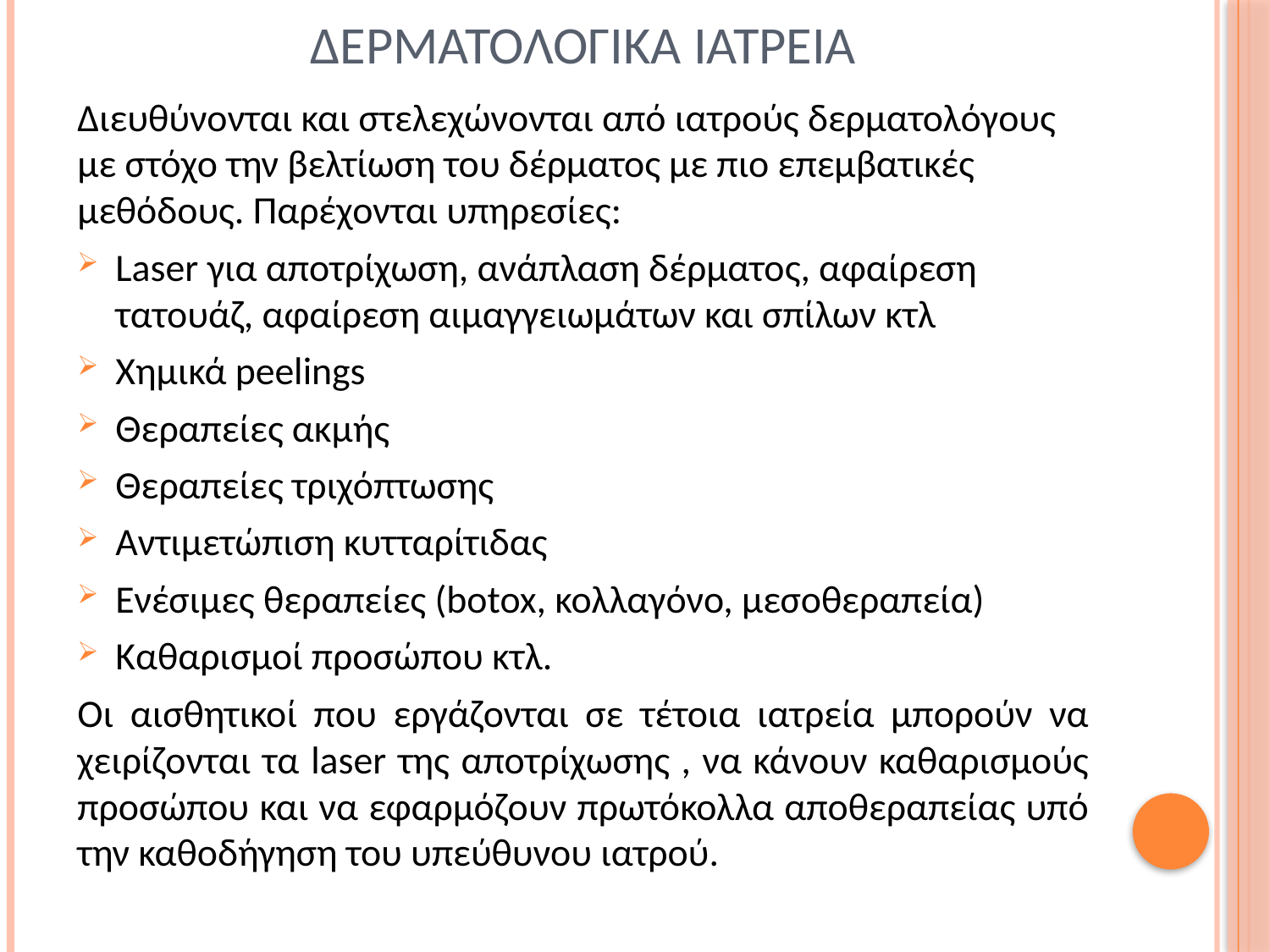

# Δερματολογικα ιατρεια
Διευθύνονται και στελεχώνονται από ιατρούς δερματολόγους με στόχο την βελτίωση του δέρματος με πιο επεμβατικές μεθόδους. Παρέχονται υπηρεσίες:
Laser για αποτρίχωση, ανάπλαση δέρματος, αφαίρεση τατουάζ, αφαίρεση αιμαγγειωμάτων και σπίλων κτλ
Χημικά peelings
Θεραπείες ακμής
Θεραπείες τριχόπτωσης
Αντιμετώπιση κυτταρίτιδας
Ενέσιμες θεραπείες (botox, κολλαγόνο, μεσοθεραπεία)
Καθαρισμοί προσώπου κτλ.
Οι αισθητικοί που εργάζονται σε τέτοια ιατρεία μπορούν να χειρίζονται τα laser της αποτρίχωσης , να κάνουν καθαρισμούς προσώπου και να εφαρμόζουν πρωτόκολλα αποθεραπείας υπό την καθοδήγηση του υπεύθυνου ιατρού.